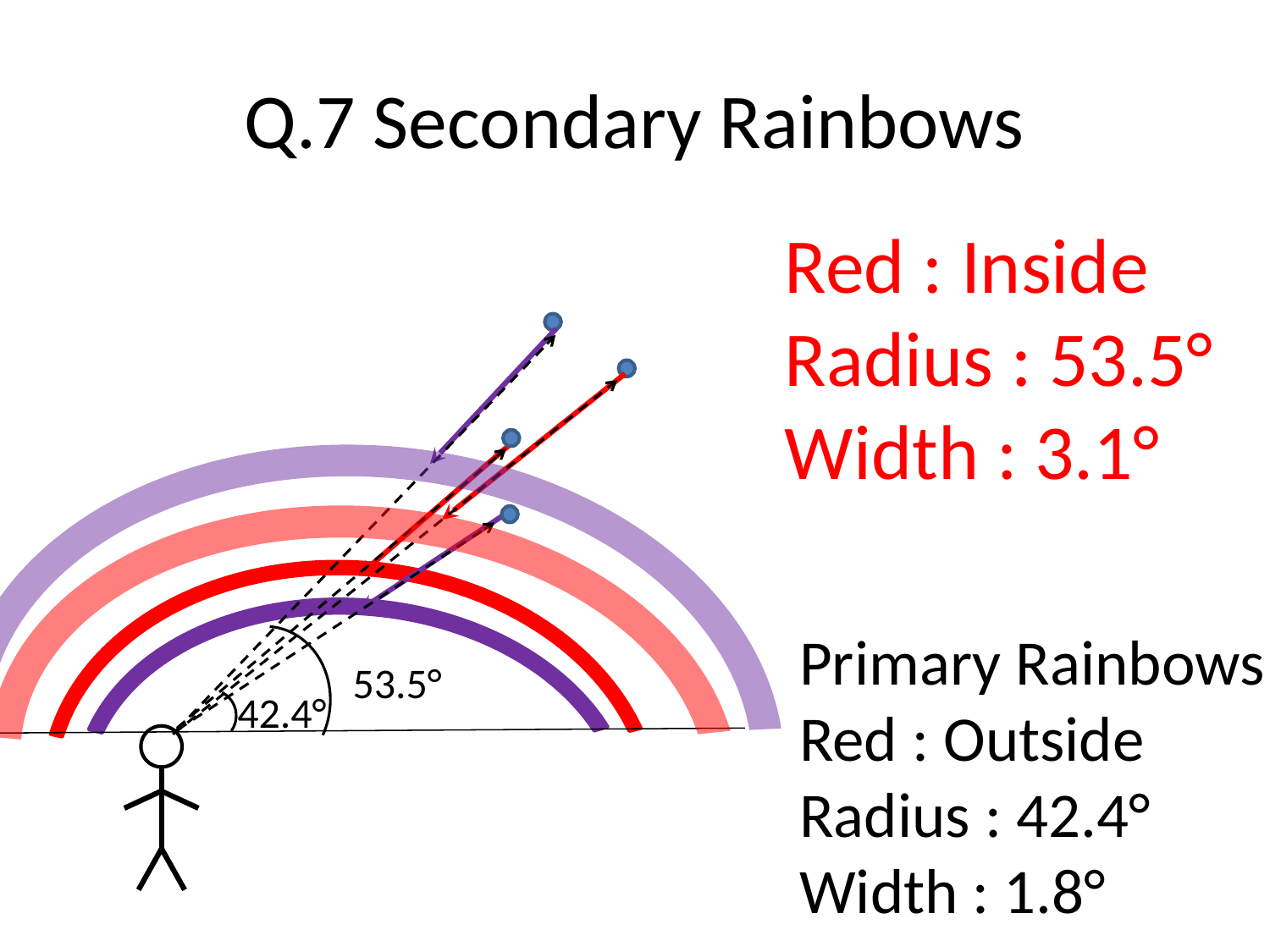

# Q.7 Secondary Rainbows
Red : Inside
Radius : 53.5°
Width : 3.1°

42.4°

53.5°

Primary Rainbows
Red : Outside
Radius : 42.4°
Width : 1.8°